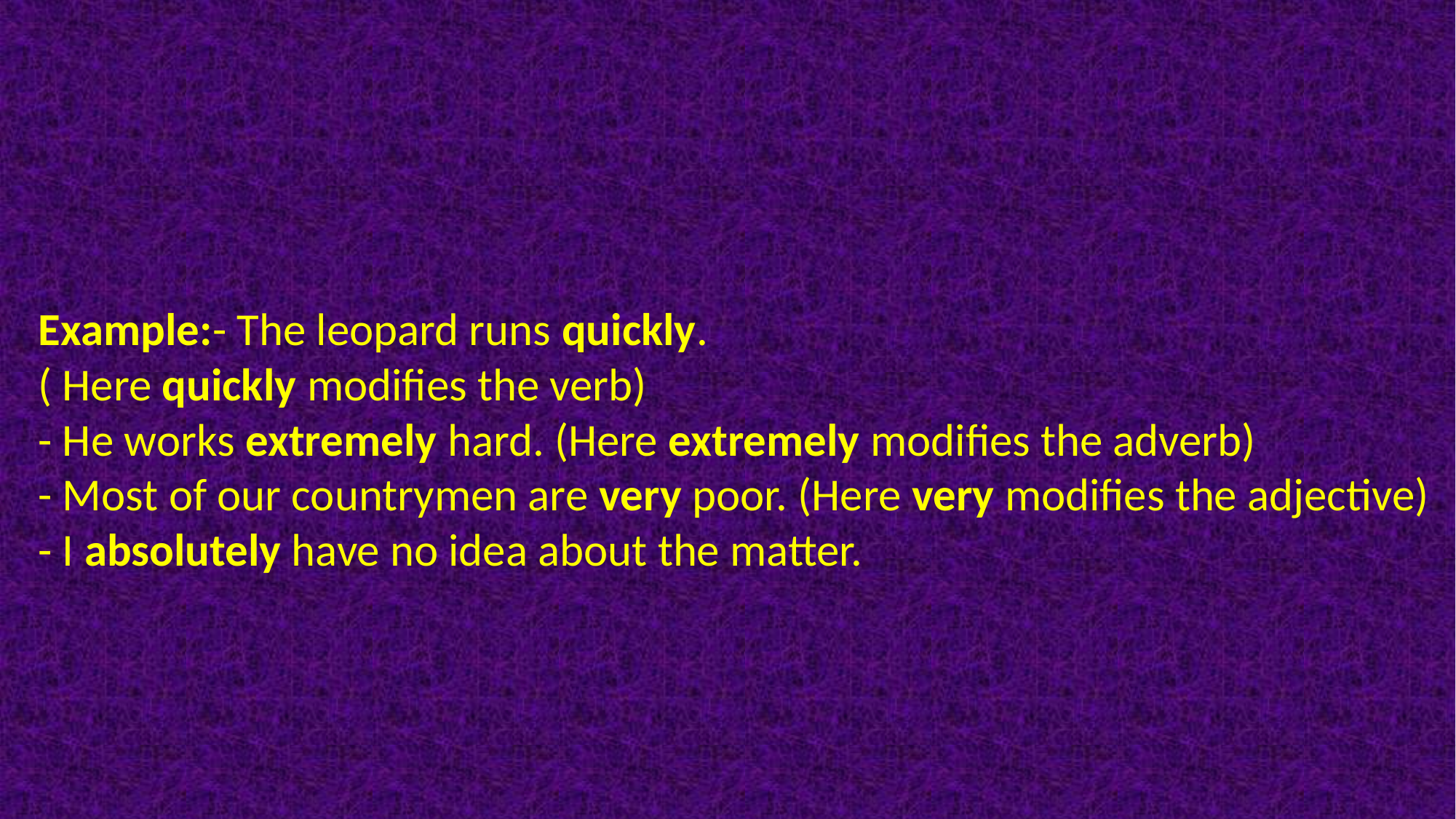

# Example:- The leopard runs quickly. ( Here quickly modifies the verb) - He works extremely hard. (Here extremely modifies the adverb) - Most of our countrymen are very poor. (Here very modifies the adjective) - I absolutely have no idea about the matter.